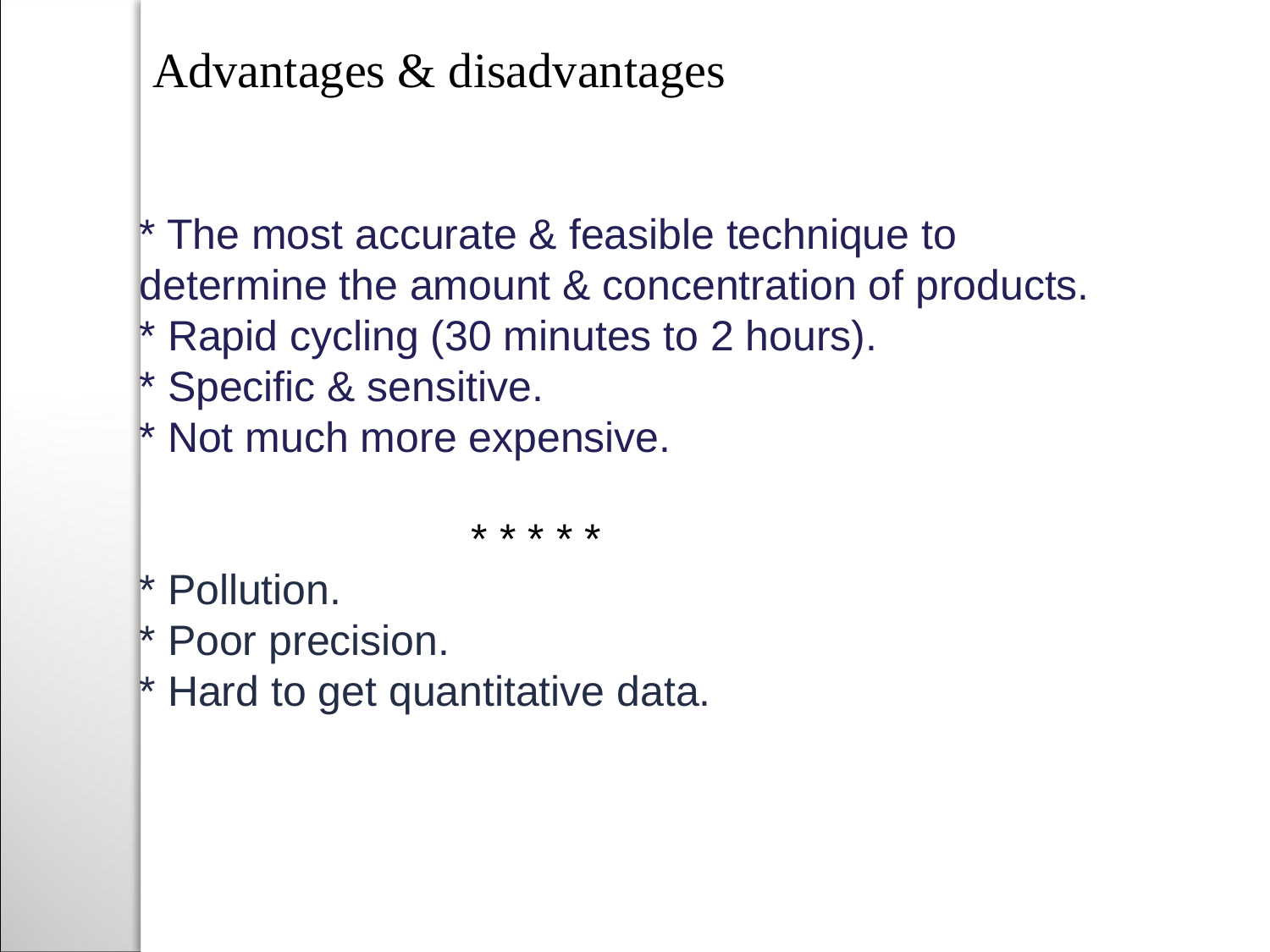

Advantages & disadvantages
* The most accurate & feasible technique to      determine the amount & concentration of products.
* Rapid cycling (30 minutes to 2 hours).
* Specific & sensitive.
* Not much more expensive.

                            * * * * *
* Pollution.
* Poor precision.
* Hard to get quantitative data.